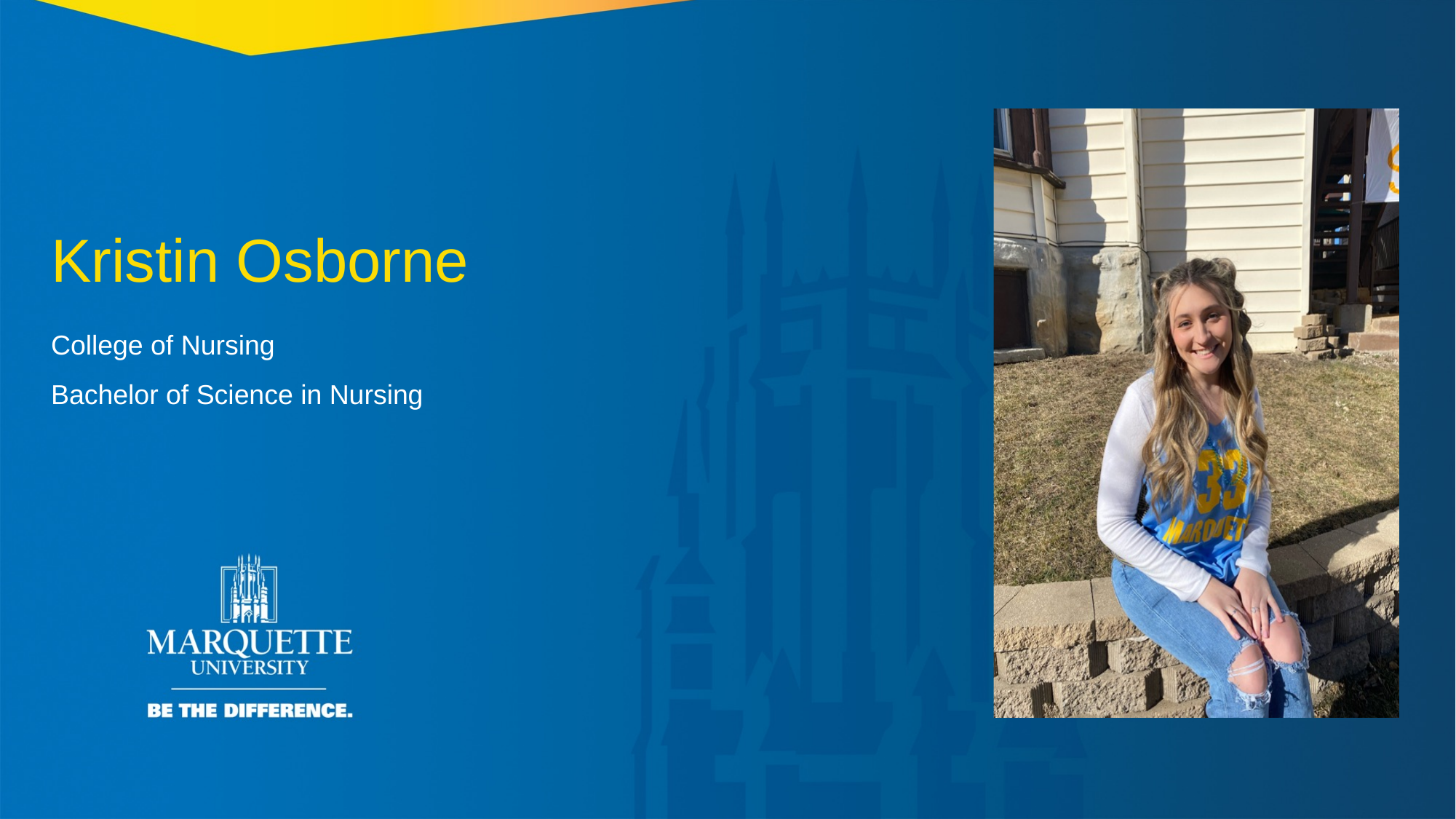

Kristin Osborne
College of Nursing
Bachelor of Science in Nursing